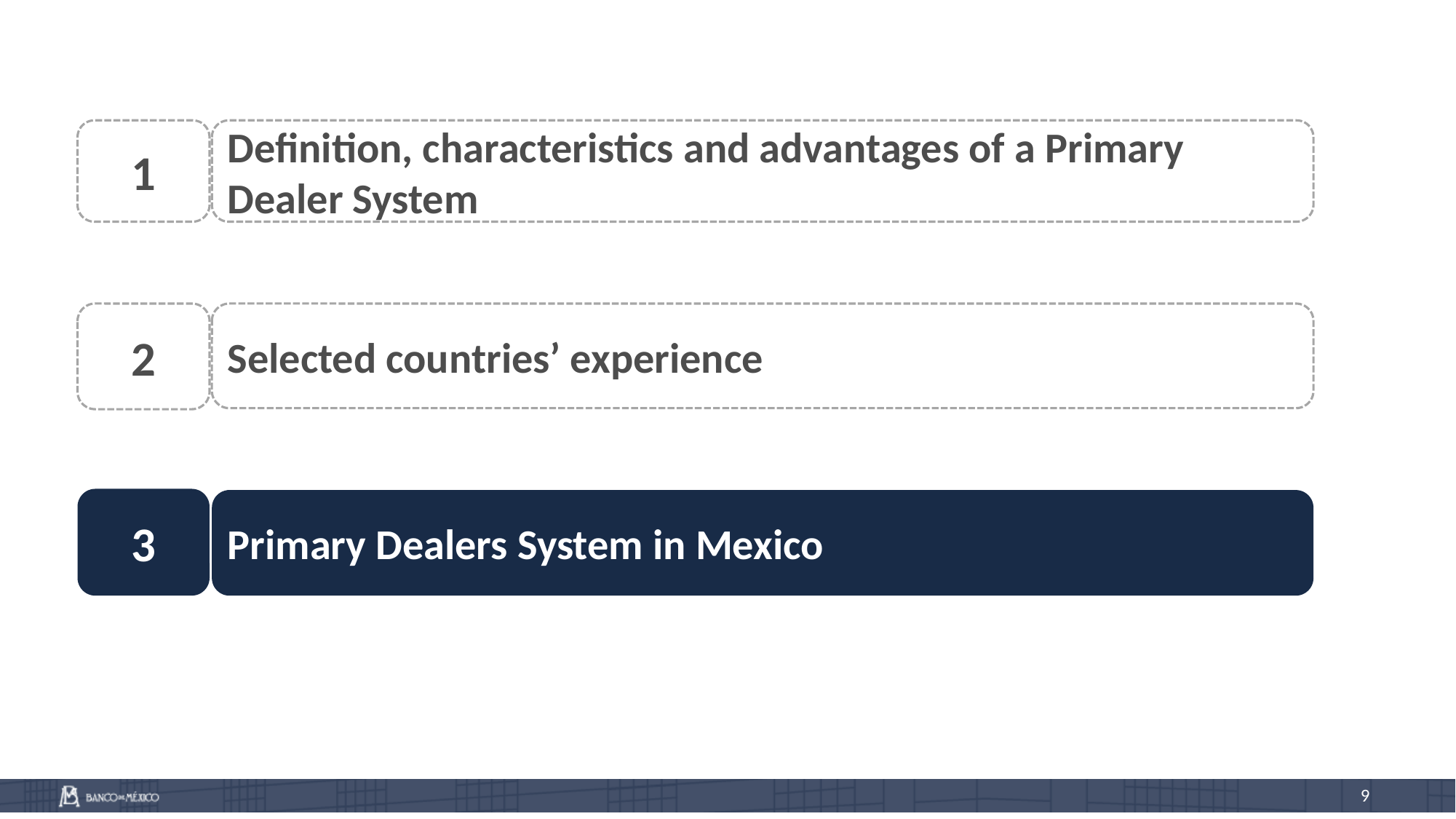

1
Definition, characteristics and advantages of a Primary Dealer System
2
Selected countries’ experience
3
Primary Dealers System in Mexico